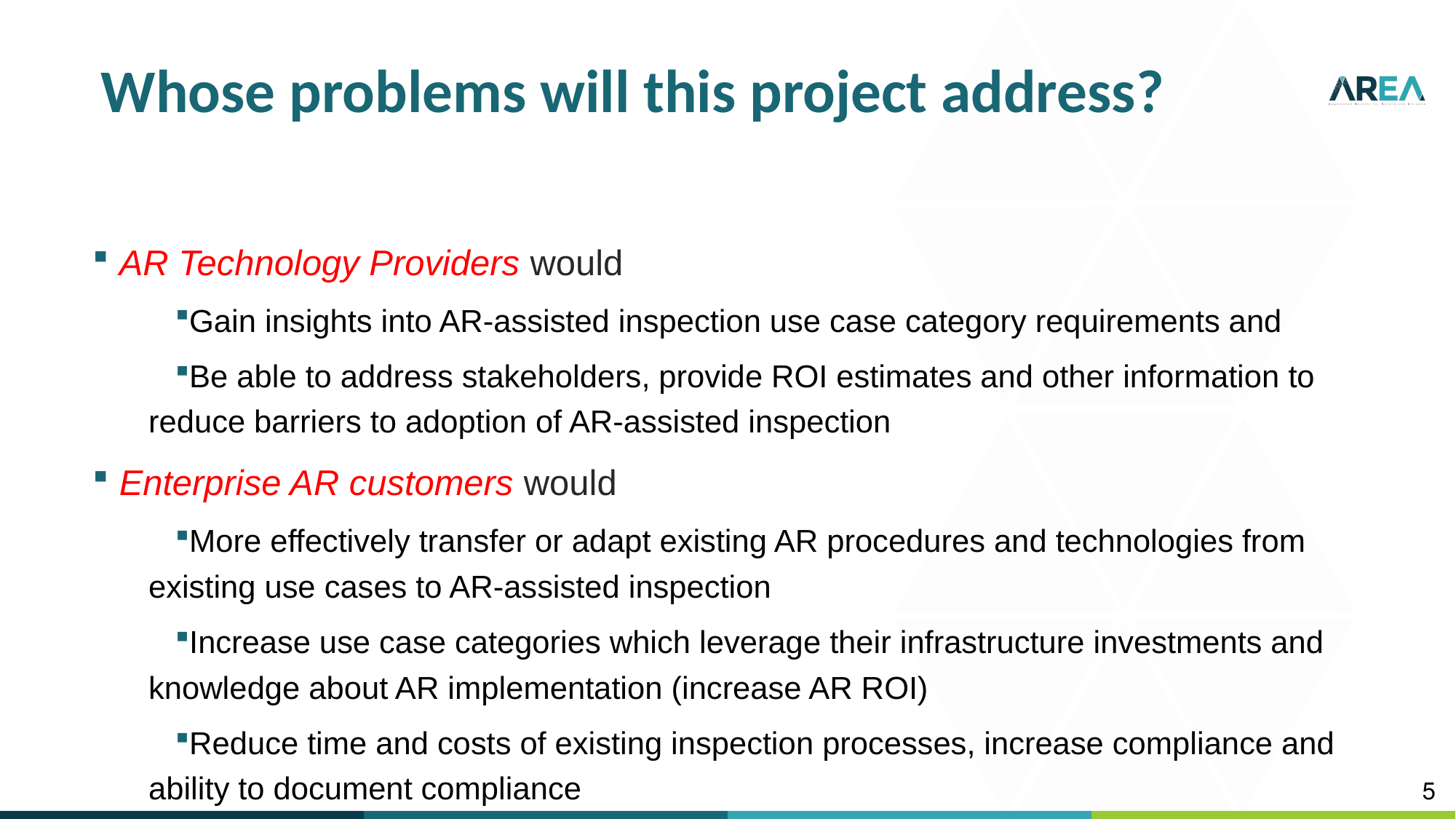

# Whose problems will this project address?

AR Technology Providers would
Gain insights into AR-assisted inspection use case category requirements and
Be able to address stakeholders, provide ROI estimates and other information to reduce barriers to adoption of AR-assisted inspection
Enterprise AR customers would
More effectively transfer or adapt existing AR procedures and technologies from existing use cases to AR-assisted inspection
Increase use case categories which leverage their infrastructure investments and knowledge about AR implementation (increase AR ROI)
Reduce time and costs of existing inspection processes, increase compliance and ability to document compliance
5